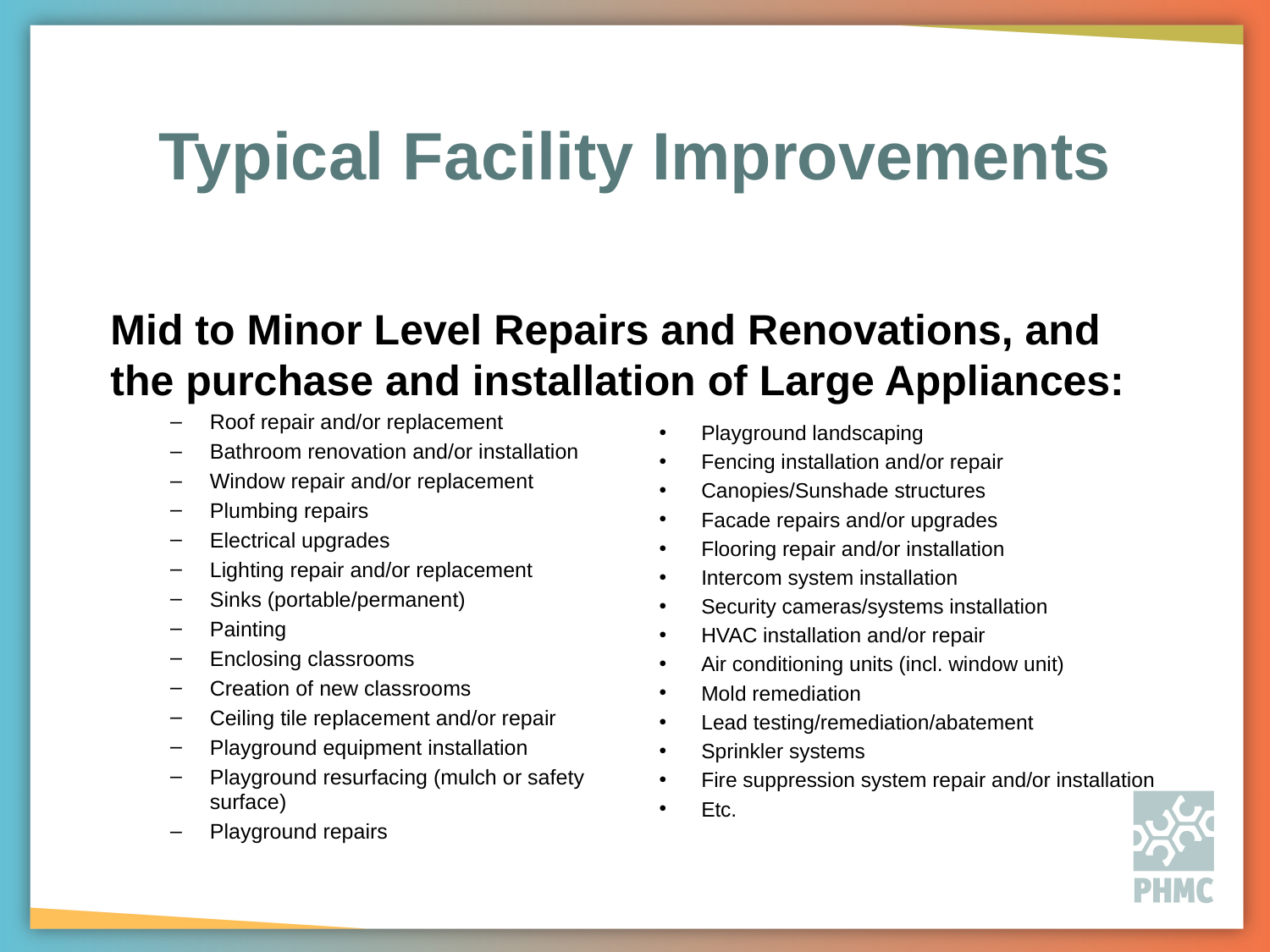

# Typical Facility Improvements
Mid to Minor Level Repairs and Renovations, and the purchase and installation of Large Appliances:

Roof repair and/or replacement
Bathroom renovation and/or installation
Window repair and/or replacement
Plumbing repairs
Electrical upgrades
Lighting repair and/or replacement
Sinks (portable/permanent)
Painting
Enclosing classrooms
Creation of new classrooms
Ceiling tile replacement and/or repair
Playground equipment installation
Playground resurfacing (mulch or safety surface)
Playground repairs
Playground landscaping
Fencing installation and/or repair
Canopies/Sunshade structures
Facade repairs and/or upgrades
Flooring repair and/or installation
Intercom system installation
Security cameras/systems installation
HVAC installation and/or repair
Air conditioning units (incl. window unit)
Mold remediation
Lead testing/remediation/abatement
Sprinkler systems
Fire suppression system repair and/or installation
Etc.